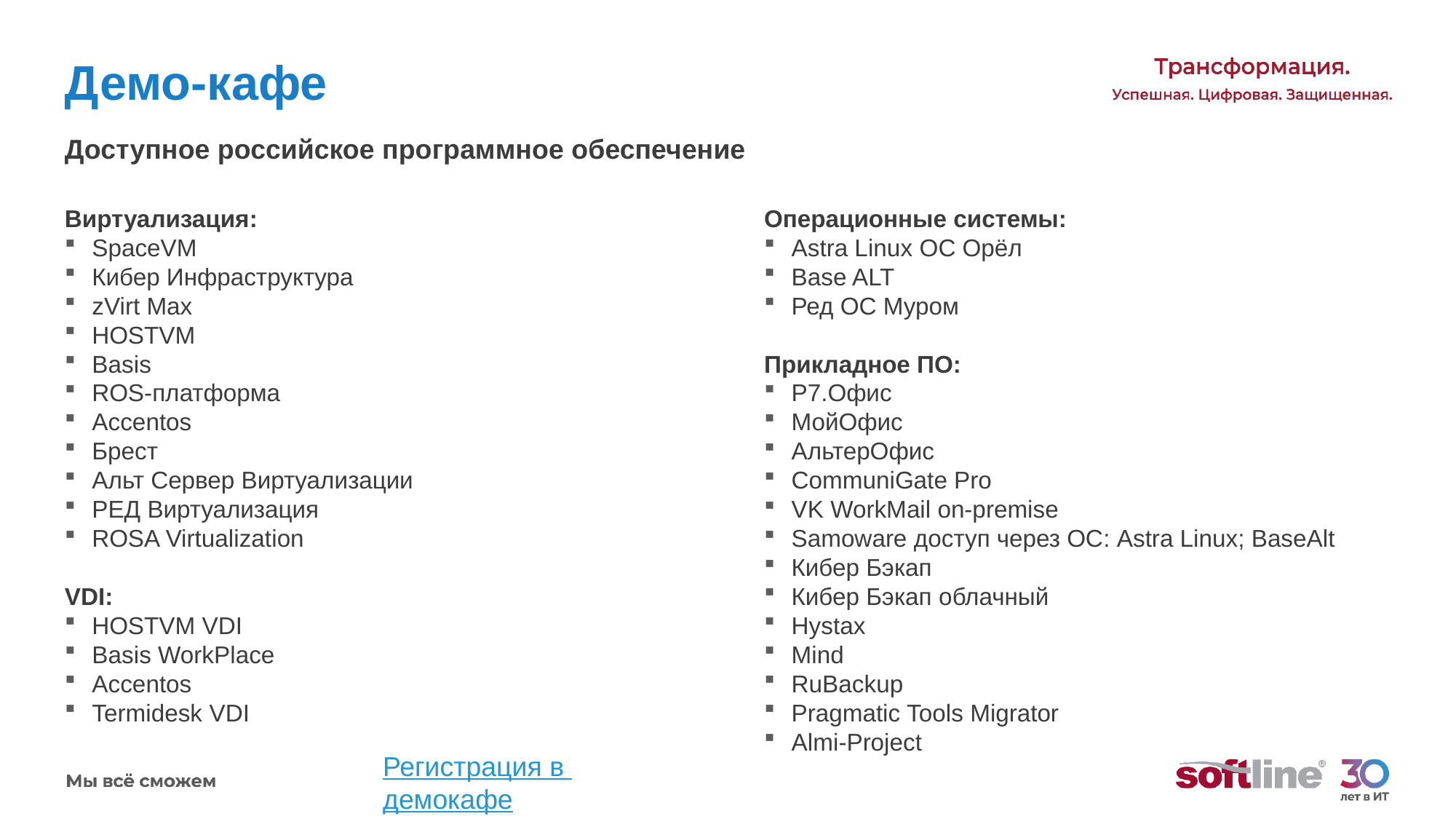

# Демо-кафе
Доступное российское программное обеспечение
Виртуализация:
SpaceVM
Кибер Инфраструктура
zVirt Max
HOSTVM
Basis
ROS-платформа
Accentos
Брест
Альт Сервер Виртуализации
РЕД Виртуализация
ROSA Virtualization

VDI:
HOSTVM VDI
Basis WorkPlace
Accentos
Termidesk VDI
Операционные системы:
Astra Linux ОС Орёл
Base ALT
Ред ОС Муром

Прикладное ПО:
Р7.Офис
МойОфис
АльтерОфис
CommuniGate Pro
VK WorkMail on-premise
Samoware доступ через ОС: Astra Linux; BaseAlt
Кибер Бэкап
Кибер Бэкап облачный
Hystax
Mind
RuBackup
Pragmatic Tools Migrator
Almi-Project

Регистрация в демокафе